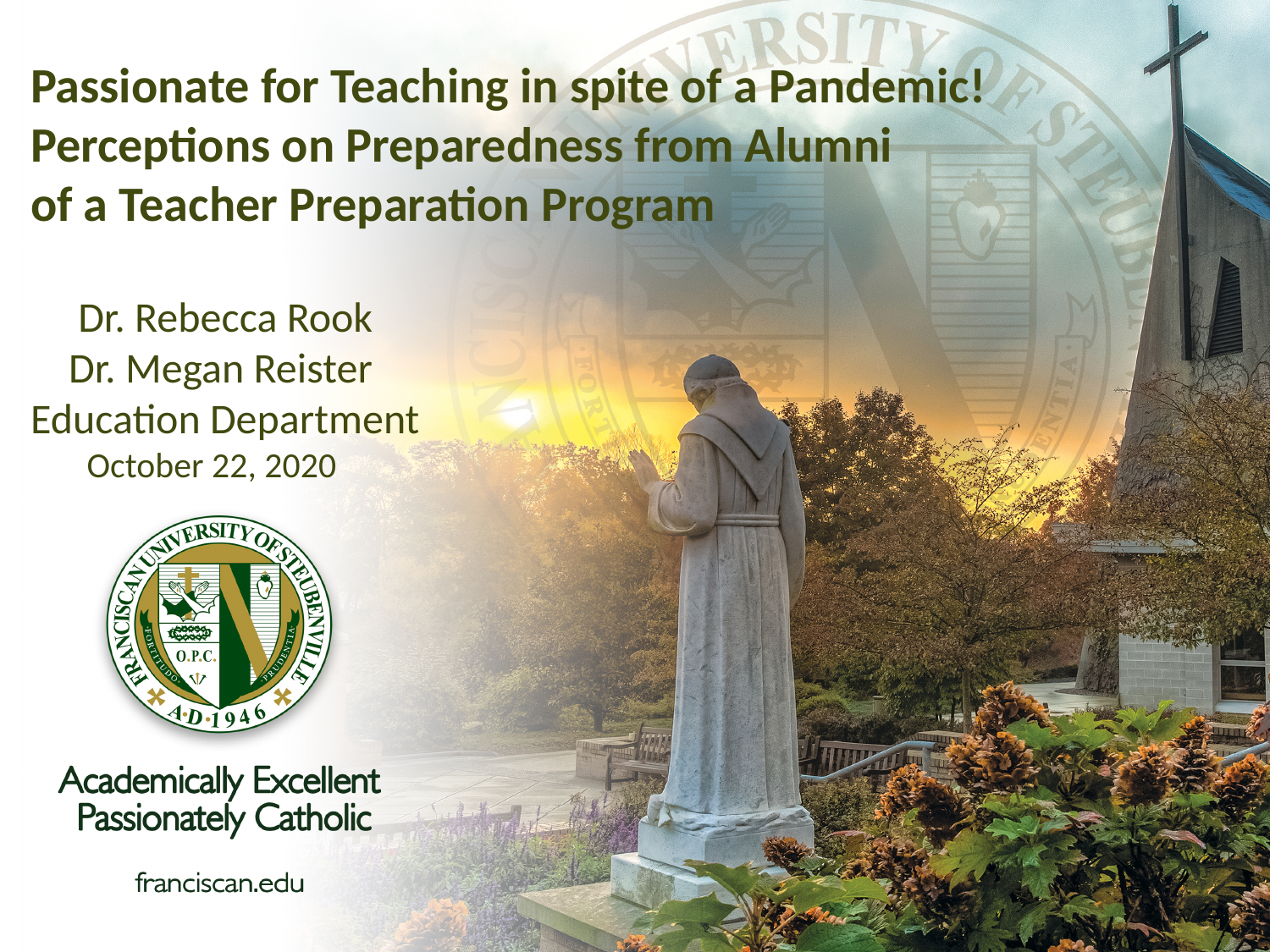

Passionate for Teaching in spite of a Pandemic!
Perceptions on Preparedness from Alumni
of a Teacher Preparation Program

     Dr. Rebecca Rook
    Dr. Megan Reister
Education Department
       October 22, 2020